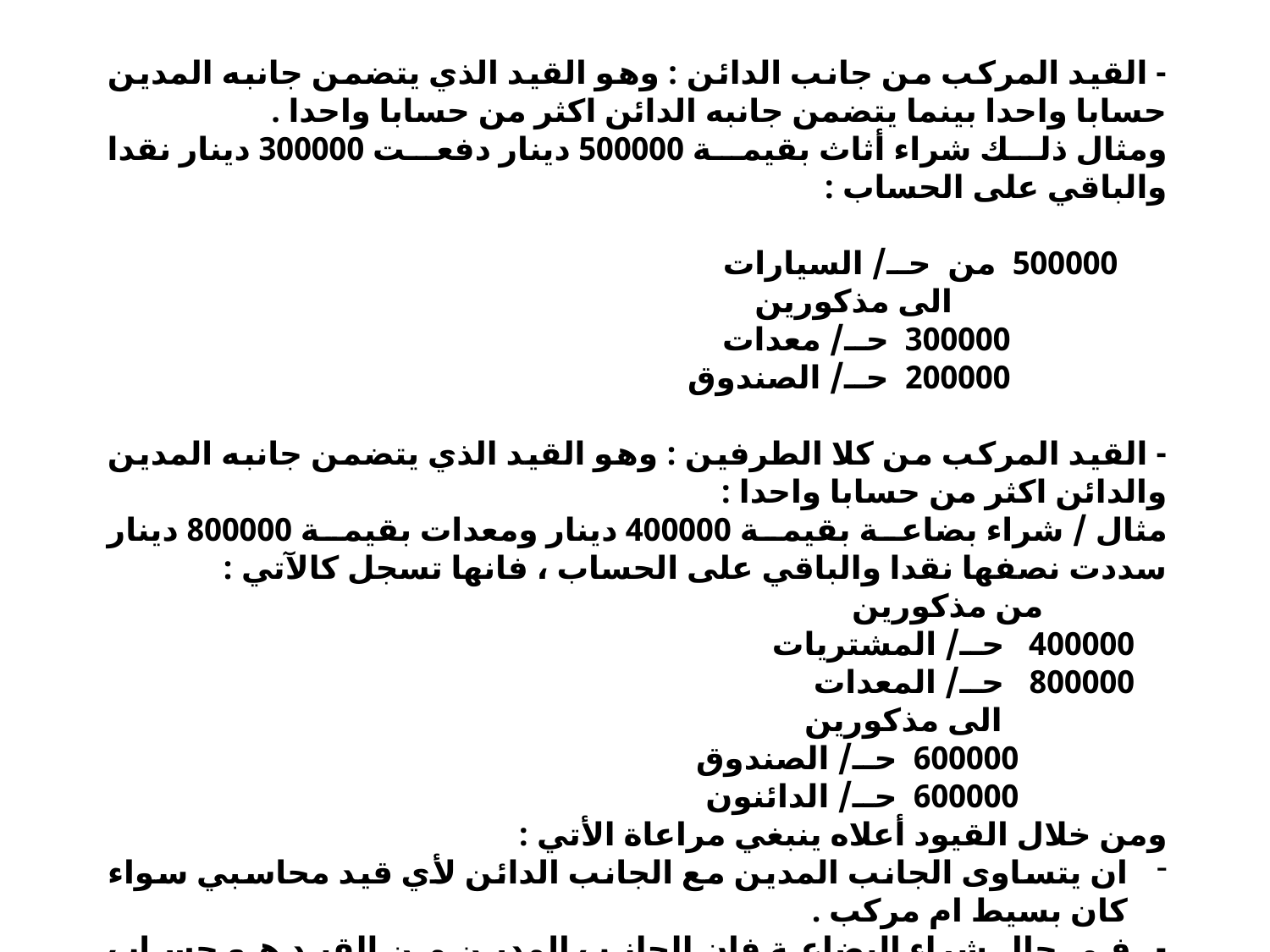

- القيد المركب من جانب الدائن : وهو القيد الذي يتضمن جانبه المدين حسابا واحدا بينما يتضمن جانبه الدائن اكثر من حسابا واحدا .
ومثال ذلك شراء أثاث بقيمة 500000 دينار دفعت 300000 دينار نقدا والباقي على الحساب :

      500000  من  حــ/ السيارات
                          الى مذكورين
                   300000  حــ/ معدات
                   200000  حــ/ الصندوق

- القيد المركب من كلا الطرفين : وهو القيد الذي يتضمن جانبه المدين والدائن اكثر من حسابا واحدا :
مثال / شراء بضاعة بقيمة 400000 دينار ومعدات بقيمة 800000 دينار سددت نصفها نقدا والباقي على الحساب ، فانها تسجل كالآتي :
               من مذكورين
    400000   حــ/ المشتريات
    800000   حــ/ المعدات
                    الى مذكورين
                  600000  حــ/ الصندوق
                  600000  حــ/ الدائنون
ومن خلال القيود أعلاه ينبغي مراعاة الأتي :
ان يتساوى الجانب المدين مع الجانب الدائن لأي قيد محاسبي سواء كان بسيط ام مركب .
-   في حال شراء البضاعة فان الجانب المدين من القيد هو حساب المشتريات ، وفي حالة البيع فان الجانب     المدين من القيد هو حساب المبيعات .